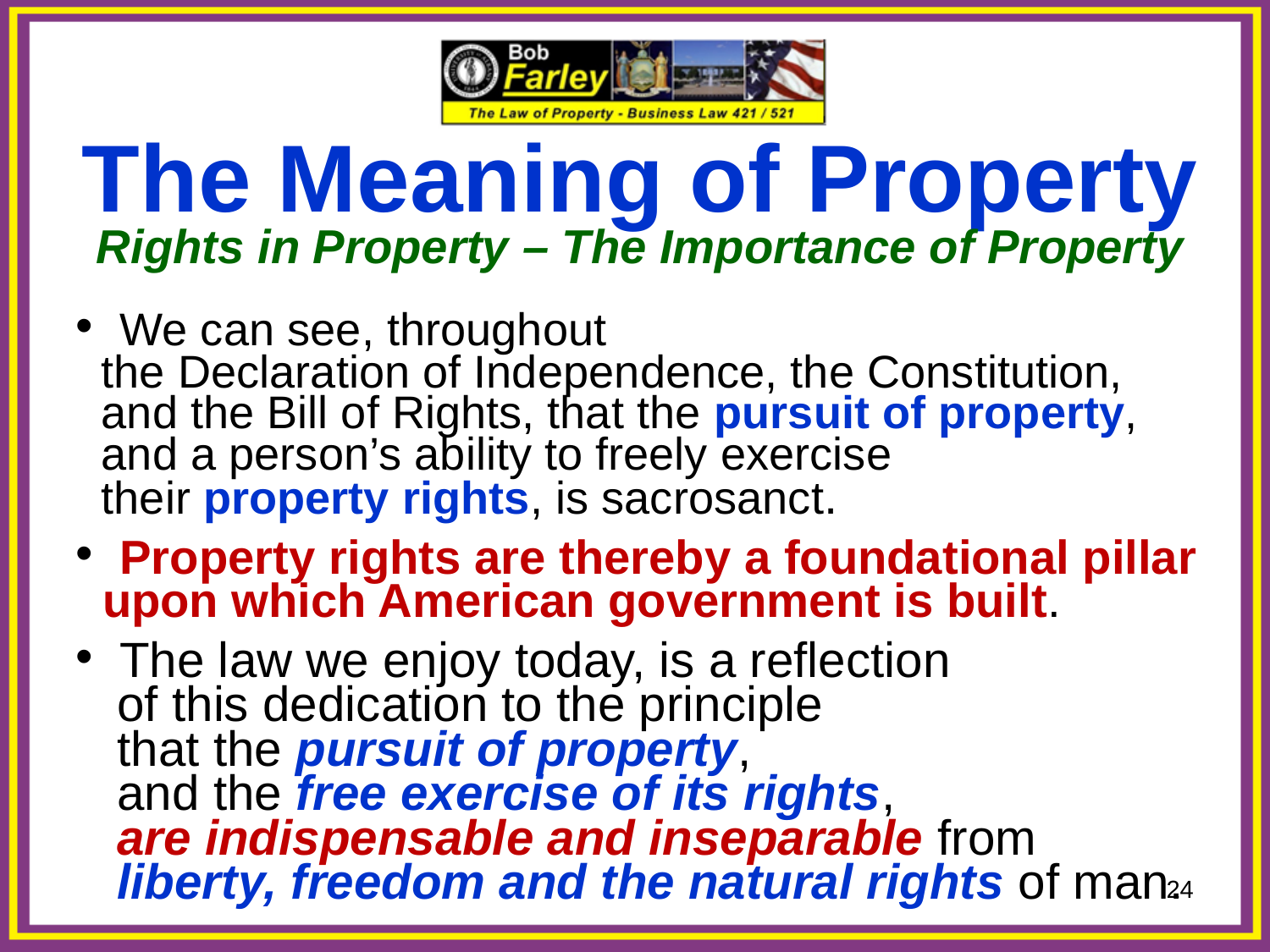

The Meaning of Property
Rights in Property – The Importance of Property

 We can see, throughout
  the Declaration of Independence, the Constitution,
  and the Bill of Rights, that the pursuit of property,
  and a person’s ability to freely exercise
  their property rights, is sacrosanct.

 Property rights are thereby a foundational pillar
  upon which American government is built.

 The law we enjoy today, is a reflection
   of this dedication to the principle
   that the pursuit of property,
   and the free exercise of its rights,
   are indispensable and inseparable from
   liberty, freedom and the natural rights of man.
24